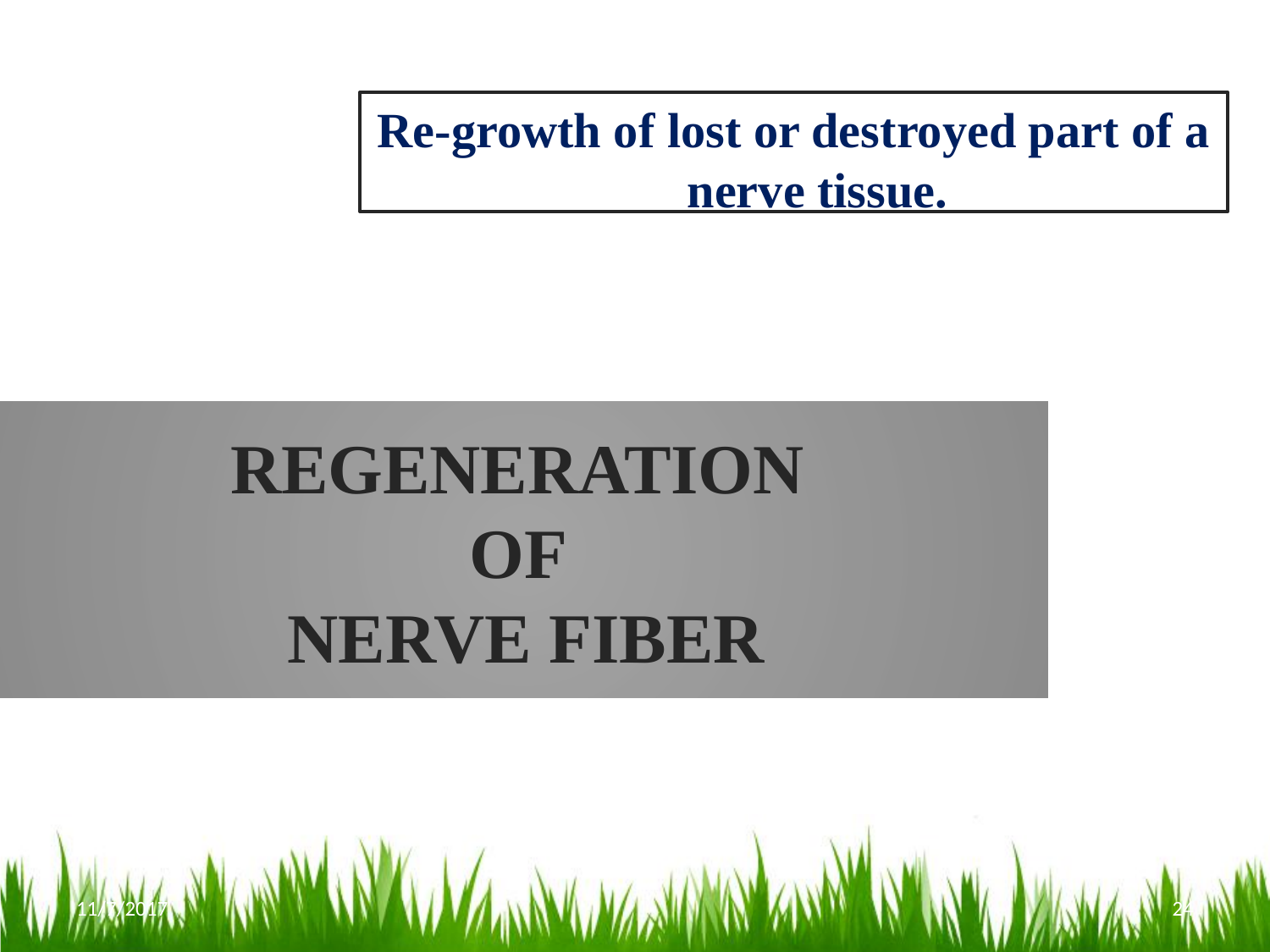

Re-growth of lost or destroyed part of a nerve tissue.
# REGENERATION OF NERVE FIBER
11/7/2017
24